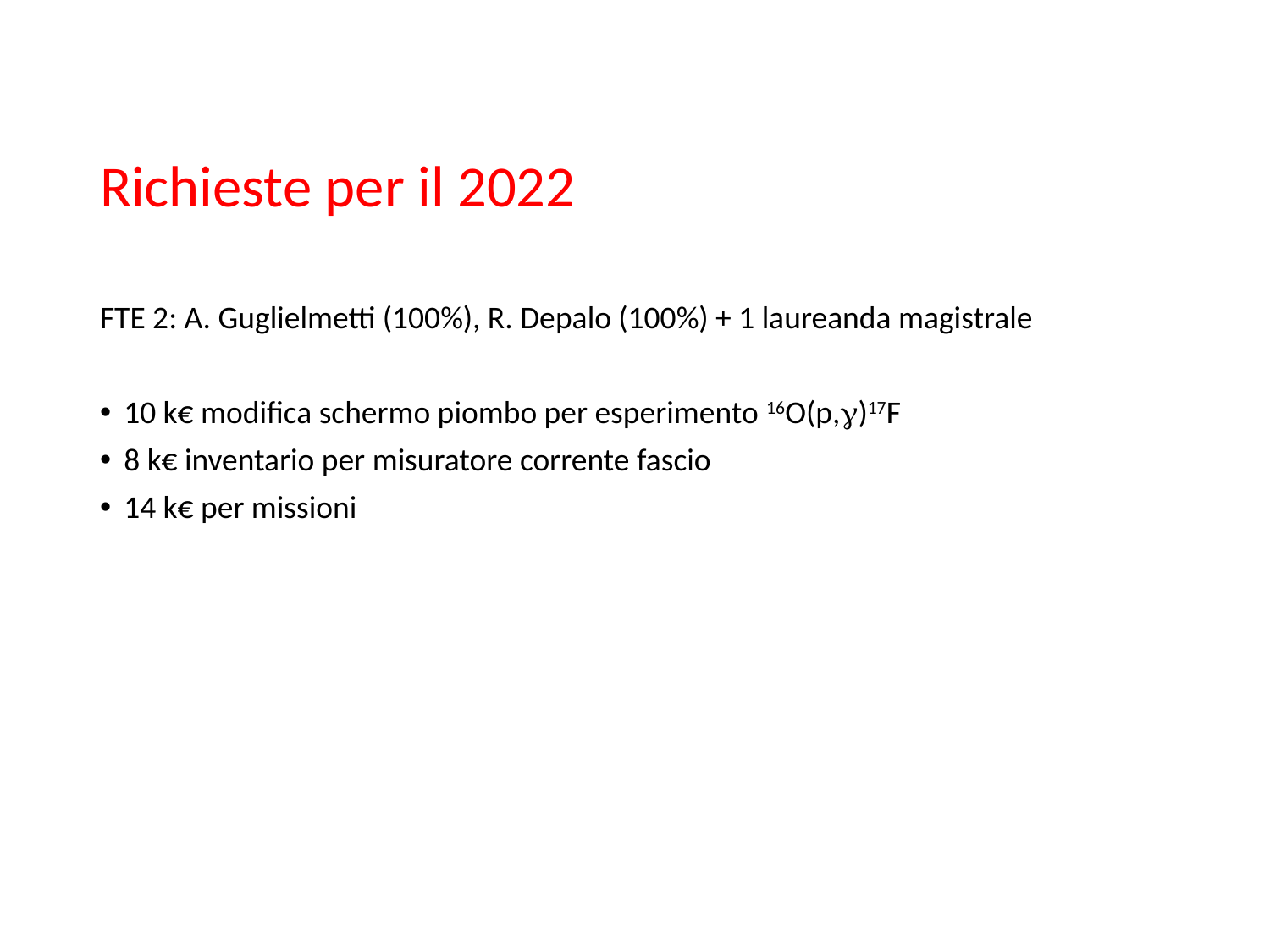

# Richieste per il 2022
FTE 2: A. Guglielmetti (100%), R. Depalo (100%) + 1 laureanda magistrale

10 k€ modifica schermo piombo per esperimento 16O(p,γ)17F
8 k€ inventario per misuratore corrente fascio
14 k€ per missioni